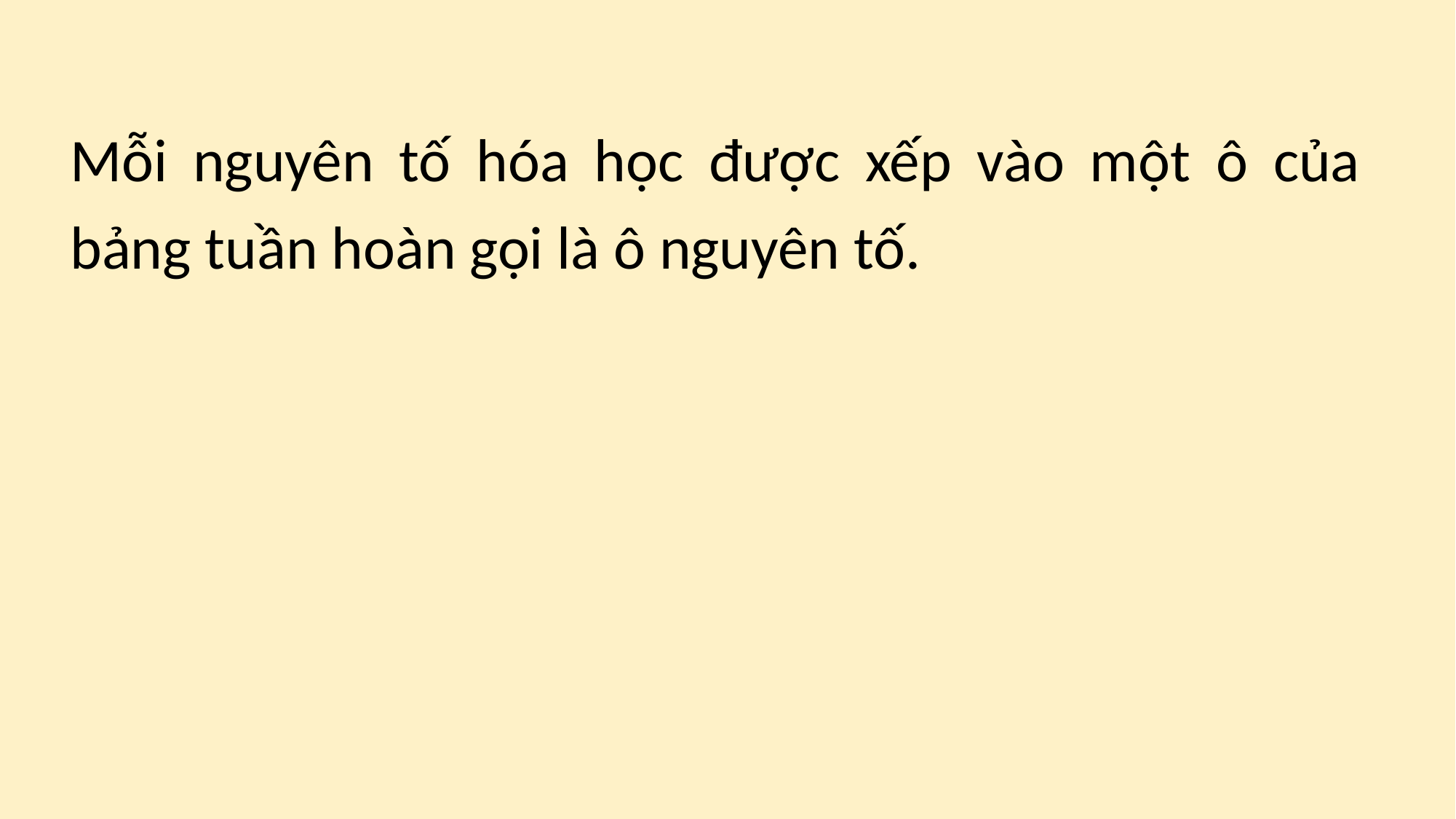

#
Mỗi nguyên tố hóa học được xếp vào một ô của bảng tuần hoàn gọi là ô nguyên tố.